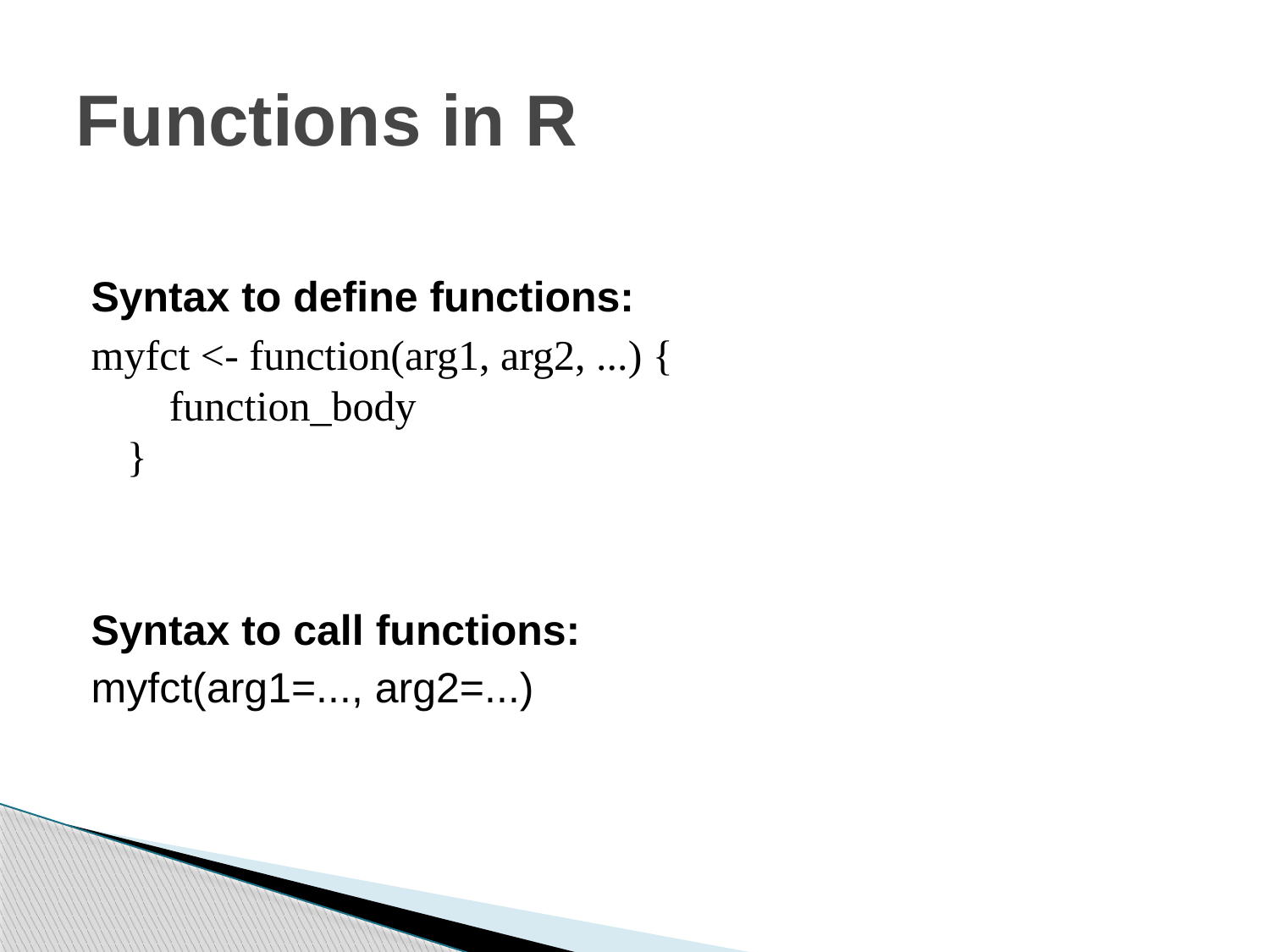

# Functions in R

Syntax to define functions:
myfct <- function(arg1, arg2, ...) {
    function_body
}

Syntax to call functions:
myfct(arg1=..., arg2=...)